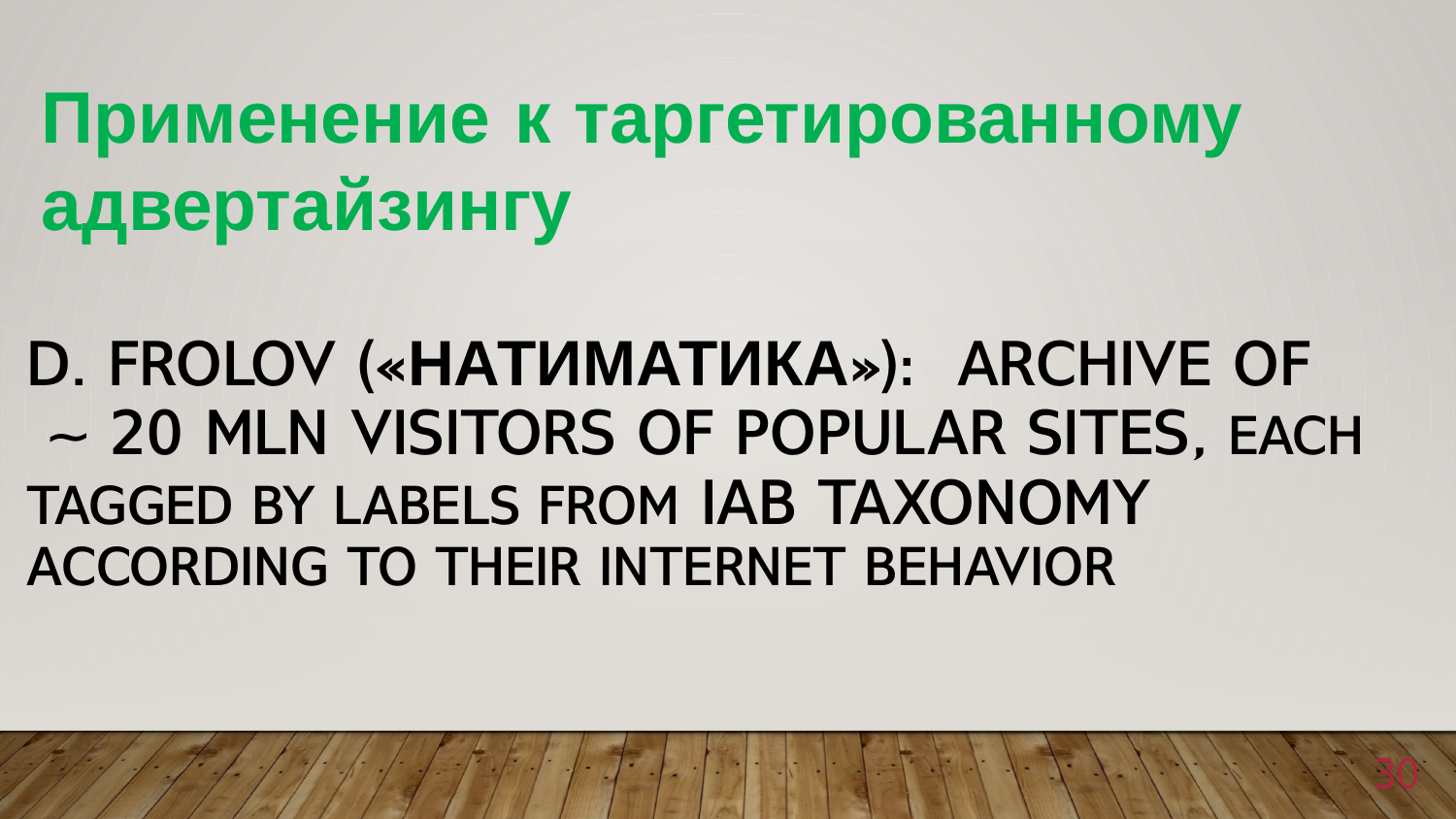

Применение к таргетированному адвертайзингу

# D. Frolov («Натиматика»):  archive of ~ 20 mln visitors of popular sites, each tagged by labels from IAB Taxonomy according to their Internet behavior
30